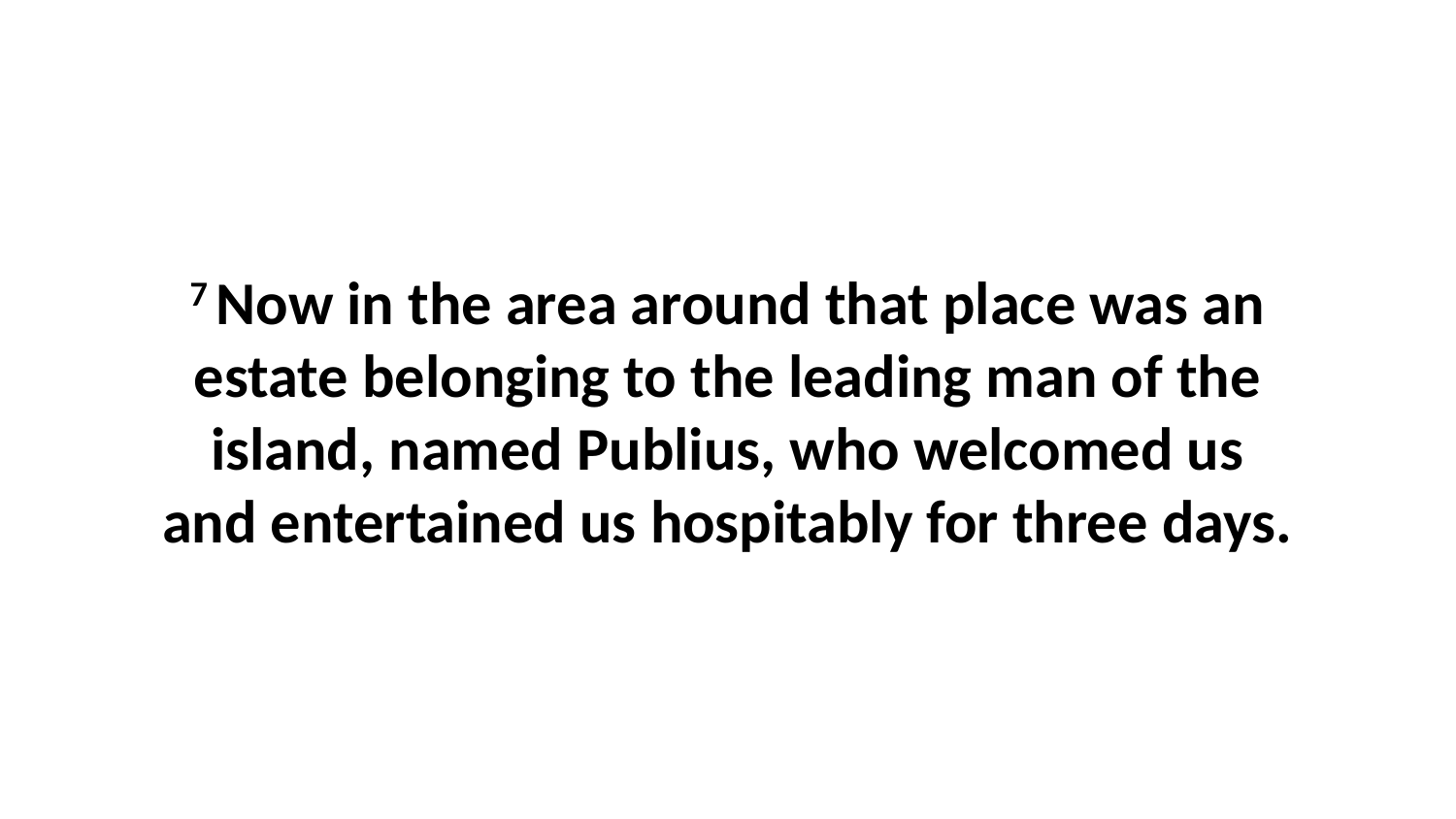

7 Now in the area around that place was an estate belonging to the leading man of the island, named Publius, who welcomed us and entertained us hospitably for three days.